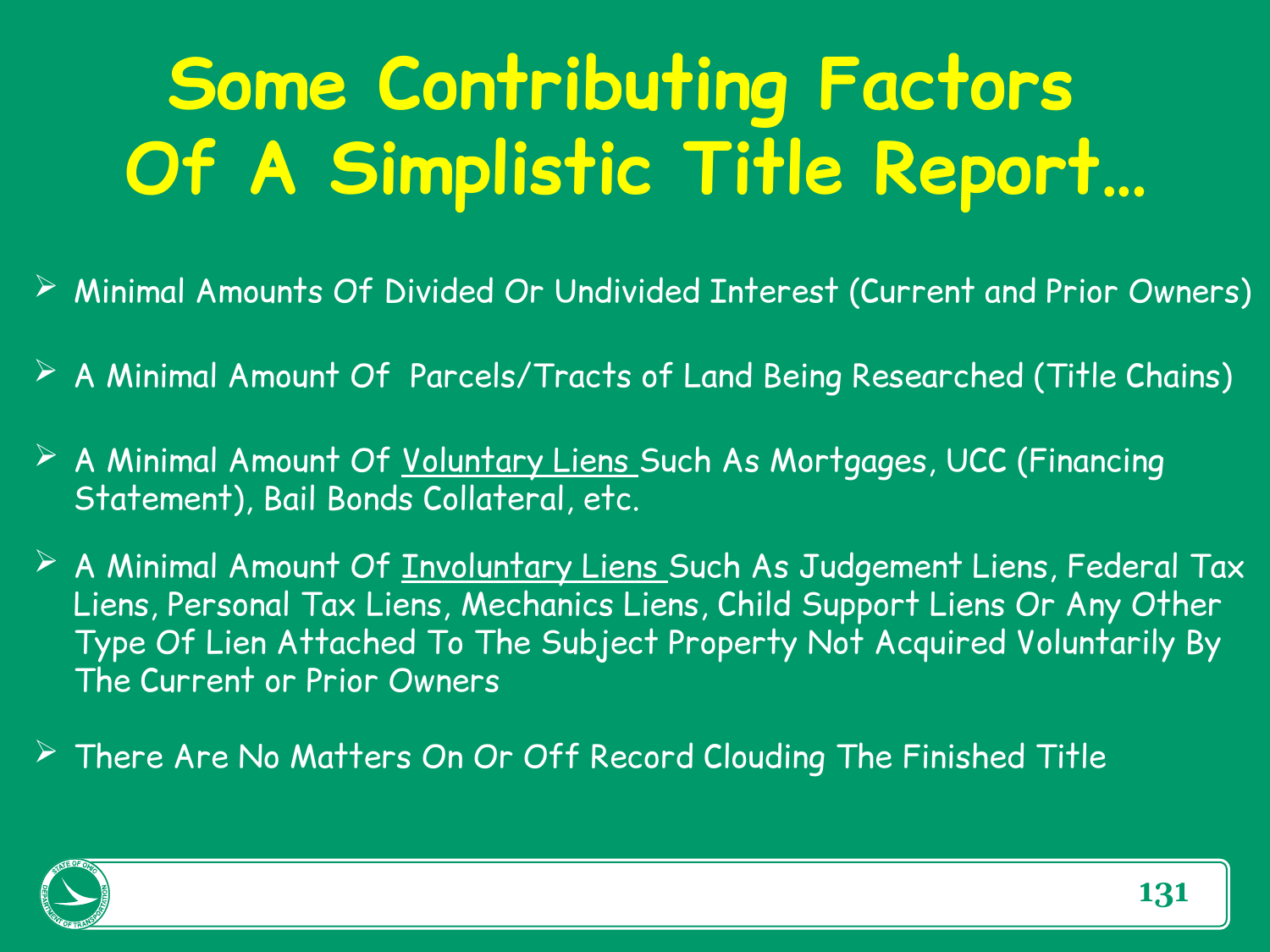

Some Contributing Factors
Of A Simplistic Title Report…
Minimal Amounts Of Divided Or Undivided Interest (Current and Prior Owners)
A Minimal Amount Of  Parcels/Tracts of Land Being Researched (Title Chains)
A Minimal Amount Of Voluntary Liens Such As Mortgages, UCC (Financing Statement), Bail Bonds Collateral, etc.
A Minimal Amount Of Involuntary Liens Such As Judgement Liens, Federal Tax Liens, Personal Tax Liens, Mechanics Liens, Child Support Liens Or Any Other Type Of Lien Attached To The Subject Property Not Acquired Voluntarily By The Current or Prior Owners
There Are No Matters On Or Off Record Clouding The Finished Title